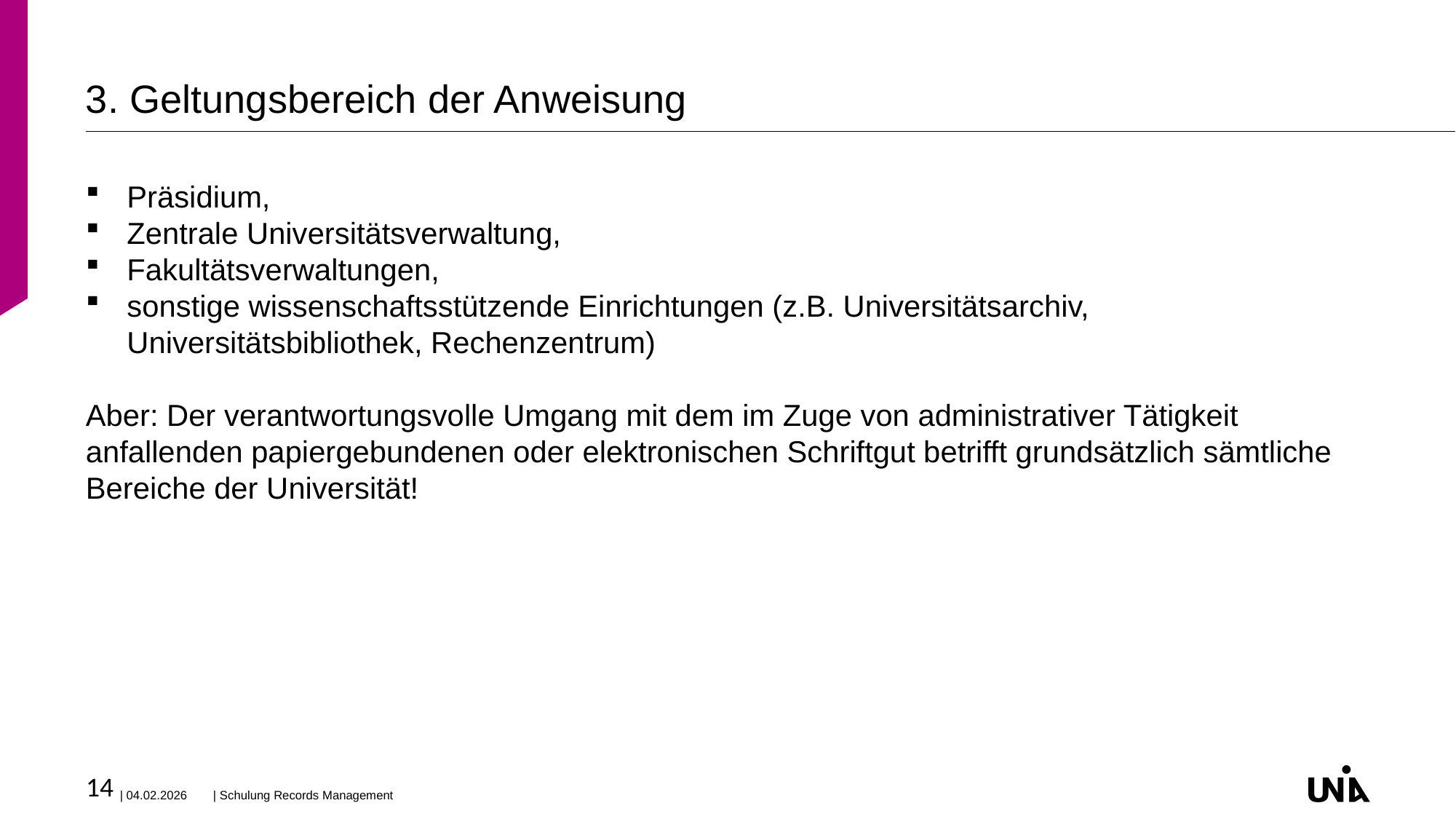

# 3. Geltungsbereich der Anweisung

Präsidium,
Zentrale Universitätsverwaltung,
Fakultätsverwaltungen,
sonstige wissenschaftsstützende Einrichtungen (z.B. Universitätsarchiv, Universitätsbibliothek, Rechenzentrum)

Aber: Der verantwortungsvolle Umgang mit dem im Zuge von administrativer Tätigkeit anfallenden papiergebundenen oder elektronischen Schriftgut betrifft grundsätzlich sämtliche Bereiche der Universität!

14
| 04.02.2026
| Schulung Records Management